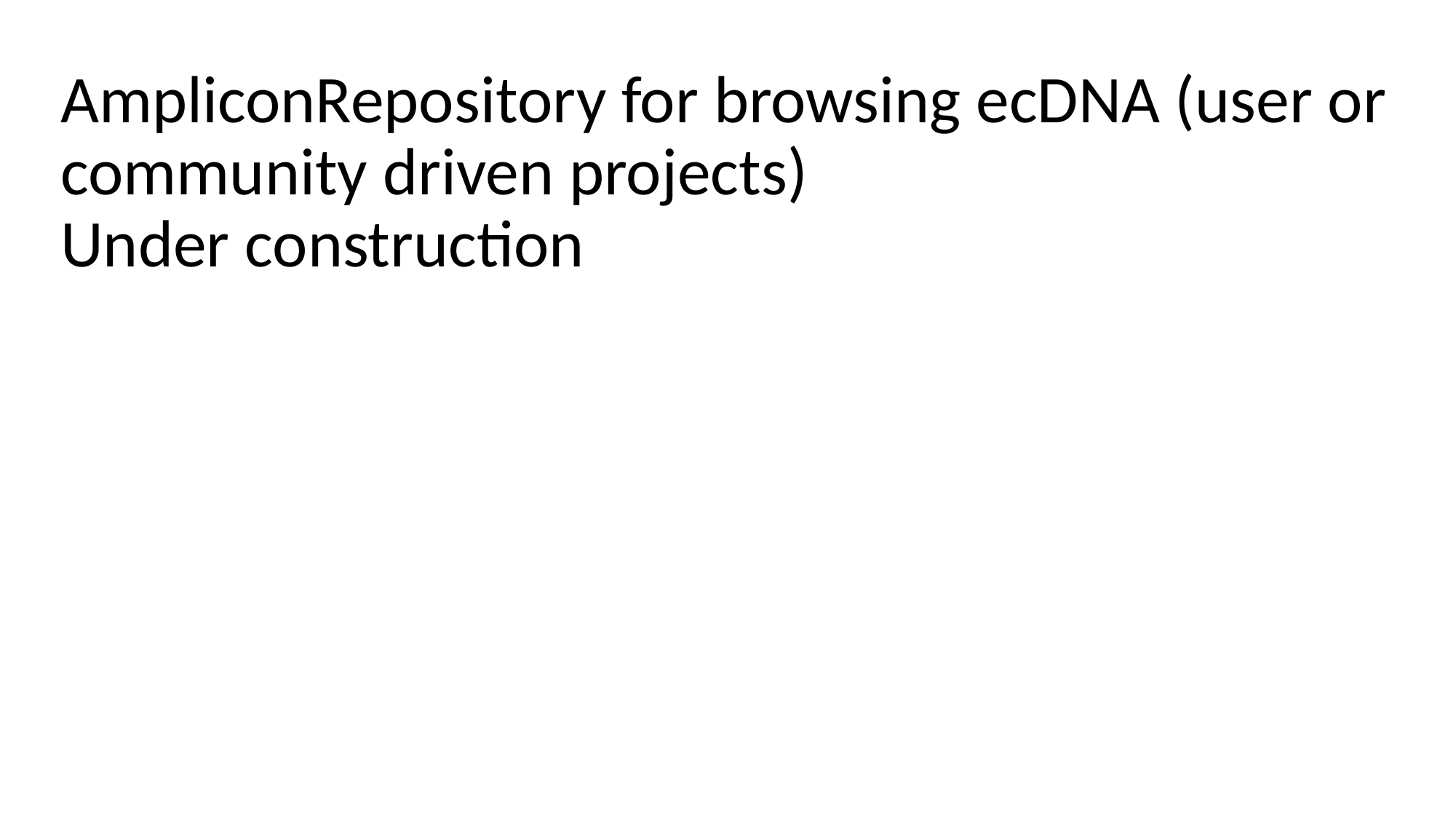

# AmpliconRepository for browsing ecDNA (user or community driven projects) Under construction